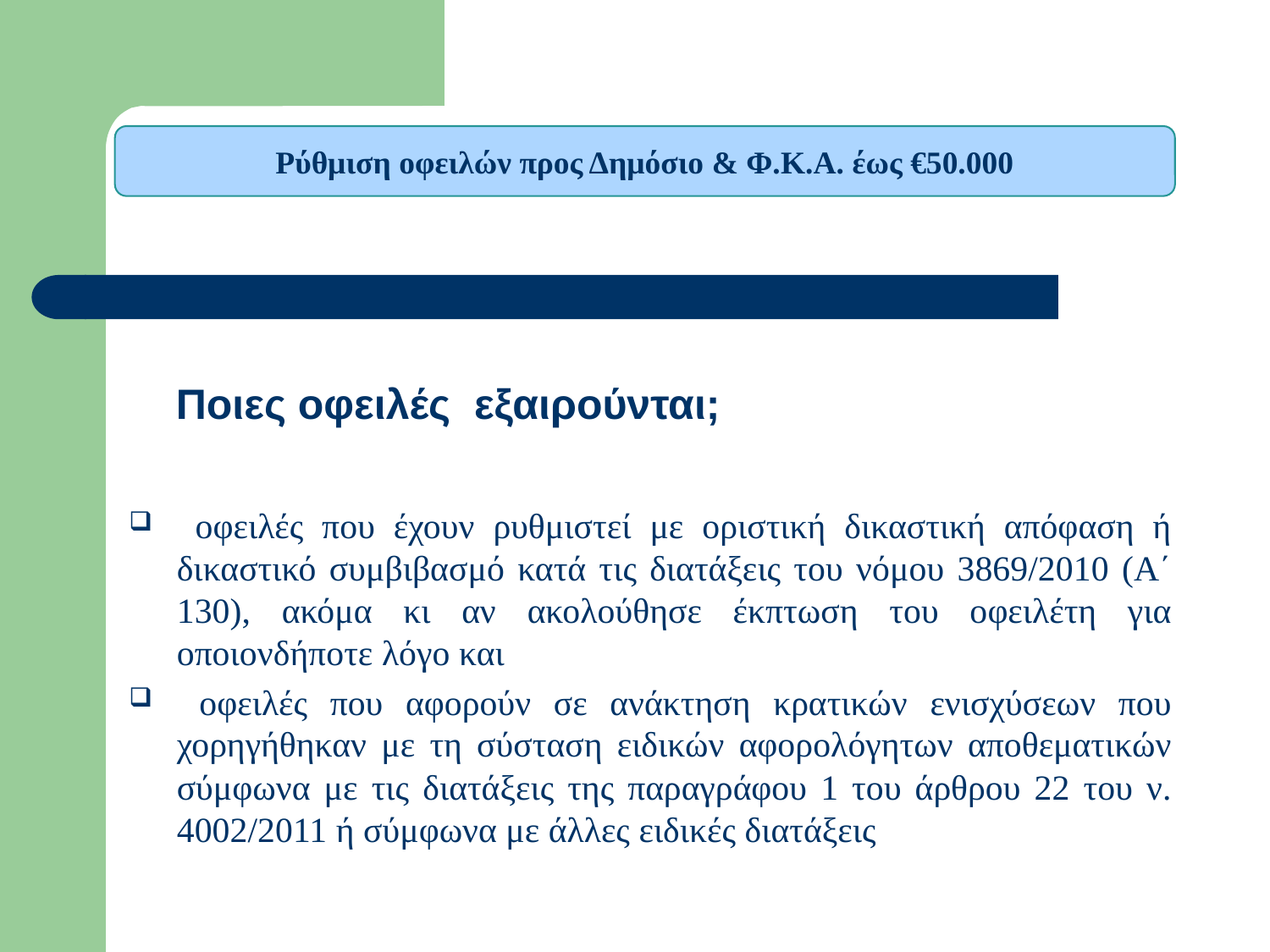

Ρύθμιση οφειλών προς Δημόσιο & Φ.Κ.Α. έως €50.000

      Ποιες οφειλές  εξαιρούνται;

 οφειλές που έχουν ρυθμιστεί με οριστική δικαστική απόφαση ή δικαστικό συμβιβασμό κατά τις διατάξεις του νόμου 3869/2010 (Α΄ 130), ακόμα κι αν ακολούθησε έκπτωση του οφειλέτη για οποιονδήποτε λόγο και
 οφειλές που αφορούν σε ανάκτηση κρατικών ενισχύσεων που χορηγήθηκαν με τη σύσταση ειδικών αφορολόγητων αποθεματικών σύμφωνα με τις διατάξεις της παραγράφου 1 του άρθρου 22 του ν. 4002/2011 ή σύμφωνα με άλλες ειδικές διατάξεις